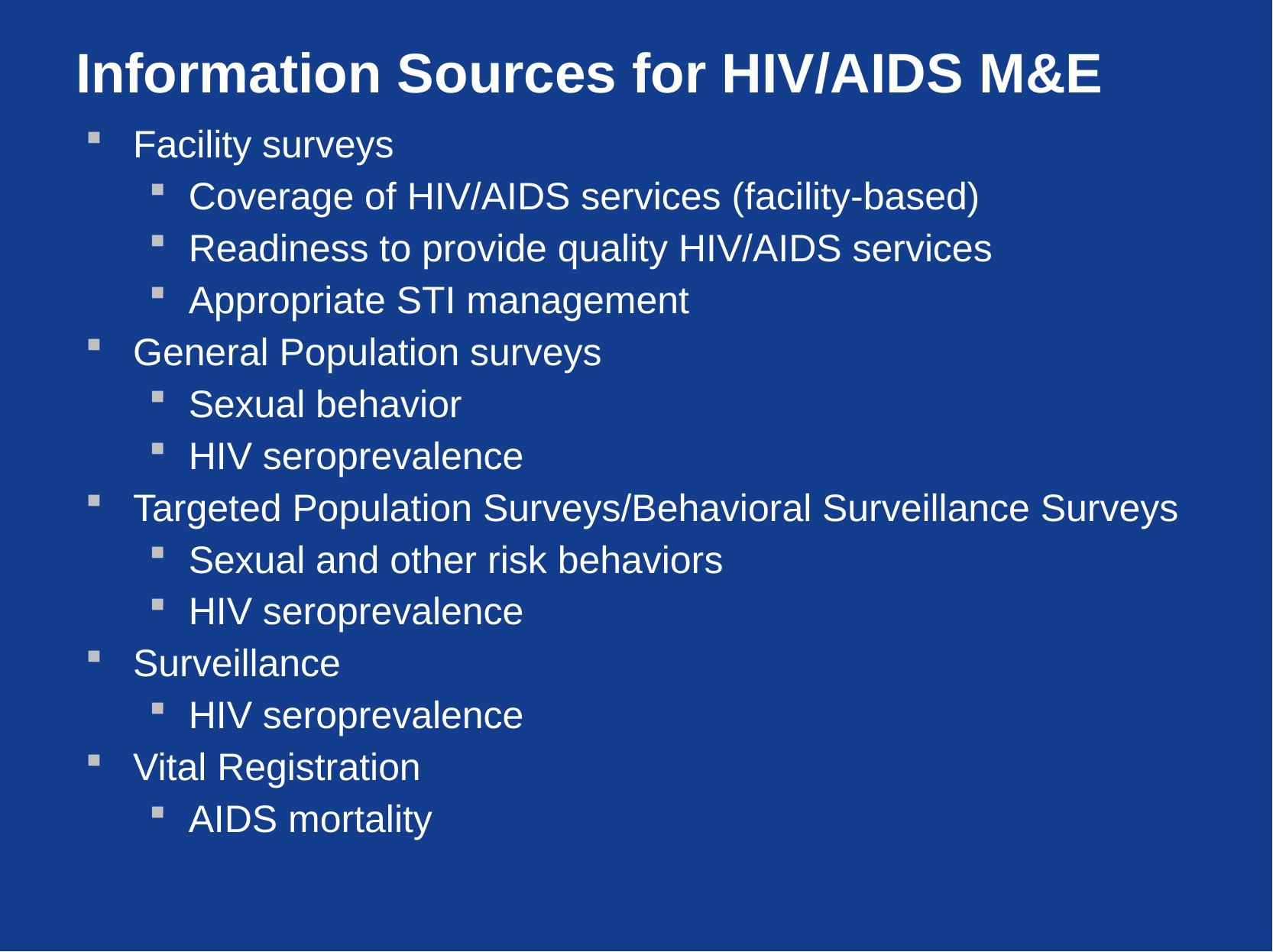

# Information Sources for HIV/AIDS M&E
Facility surveys
Coverage of HIV/AIDS services (facility-based)
Readiness to provide quality HIV/AIDS services
Appropriate STI management
General Population surveys
Sexual behavior
HIV seroprevalence
Targeted Population Surveys/Behavioral Surveillance Surveys
Sexual and other risk behaviors
HIV seroprevalence
Surveillance
HIV seroprevalence
Vital Registration
AIDS mortality